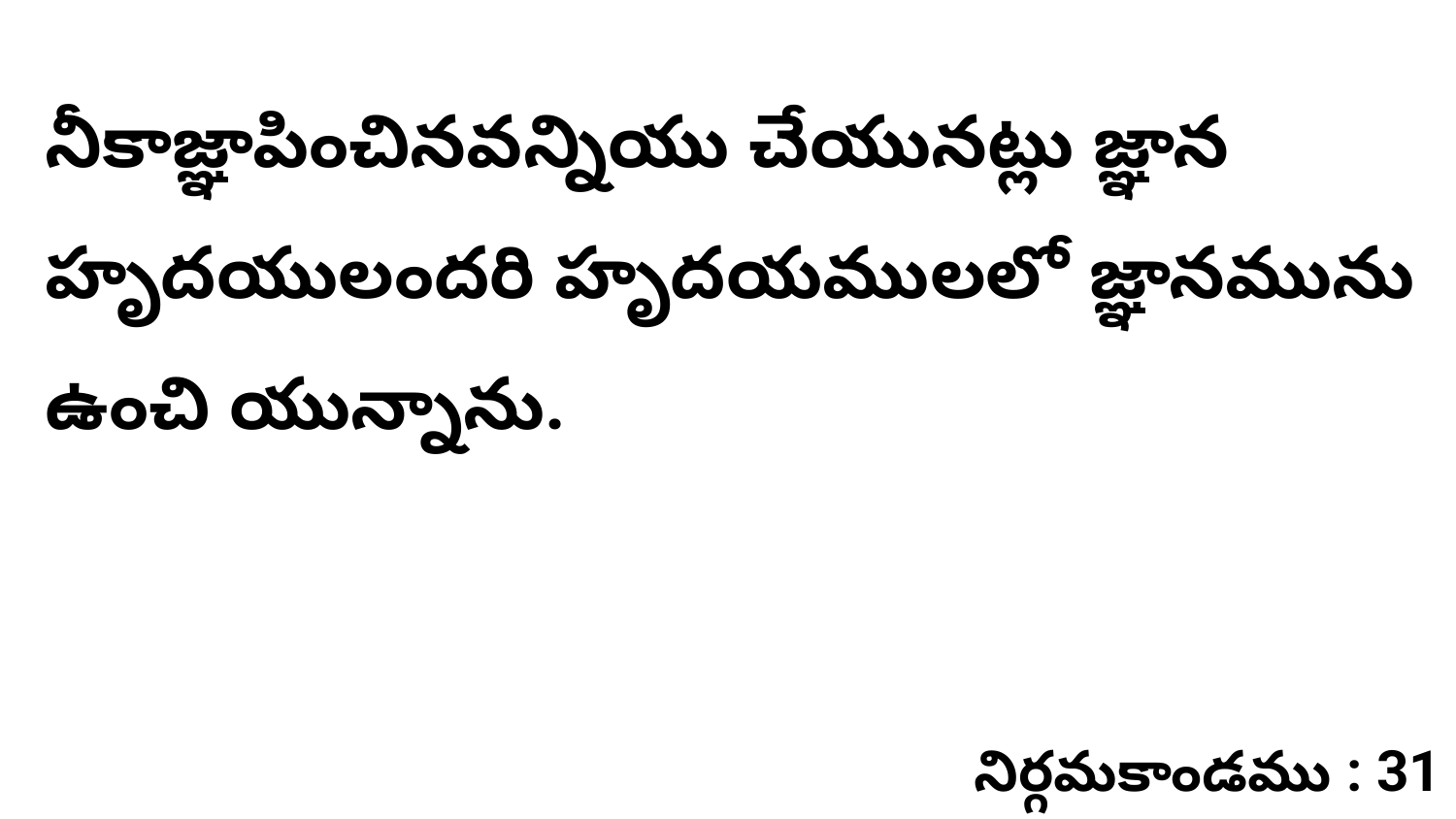

నీకాజ్ఞాపించినవన్నియు చేయునట్లు జ్ఞాన హృదయులందరి హృదయములలో జ్ఞానమును ఉంచి యున్నాను.
నిర్గమకాండము : 31